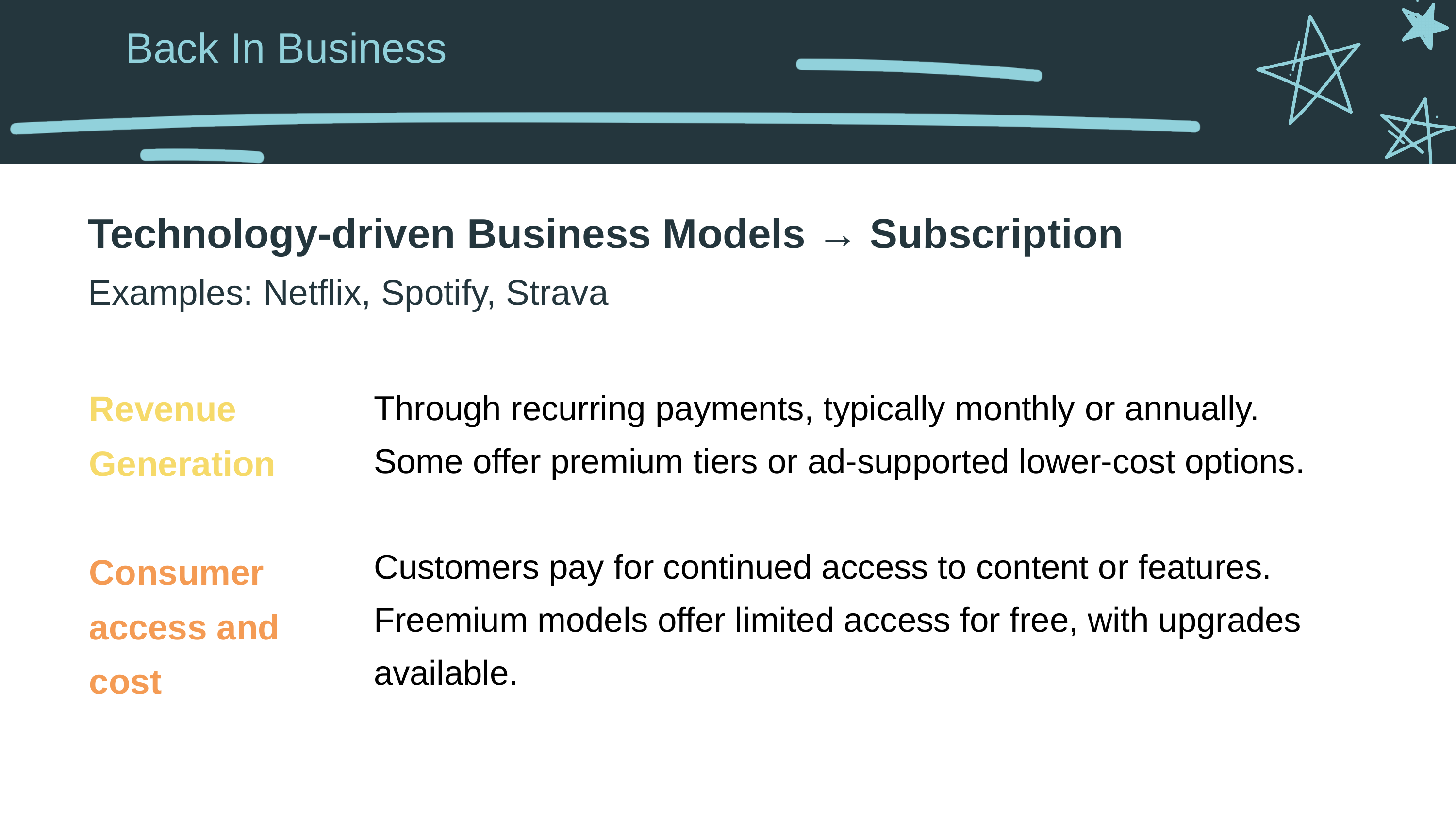

Back In Business

Technology-driven Business Models → Subscription
Examples: Netflix, Spotify, Strava
Revenue Generation

Consumer access and cost
Through recurring payments, typically monthly or annually.
Some offer premium tiers or ad-supported lower-cost options.

Customers pay for continued access to content or features. Freemium models offer limited access for free, with upgrades available.